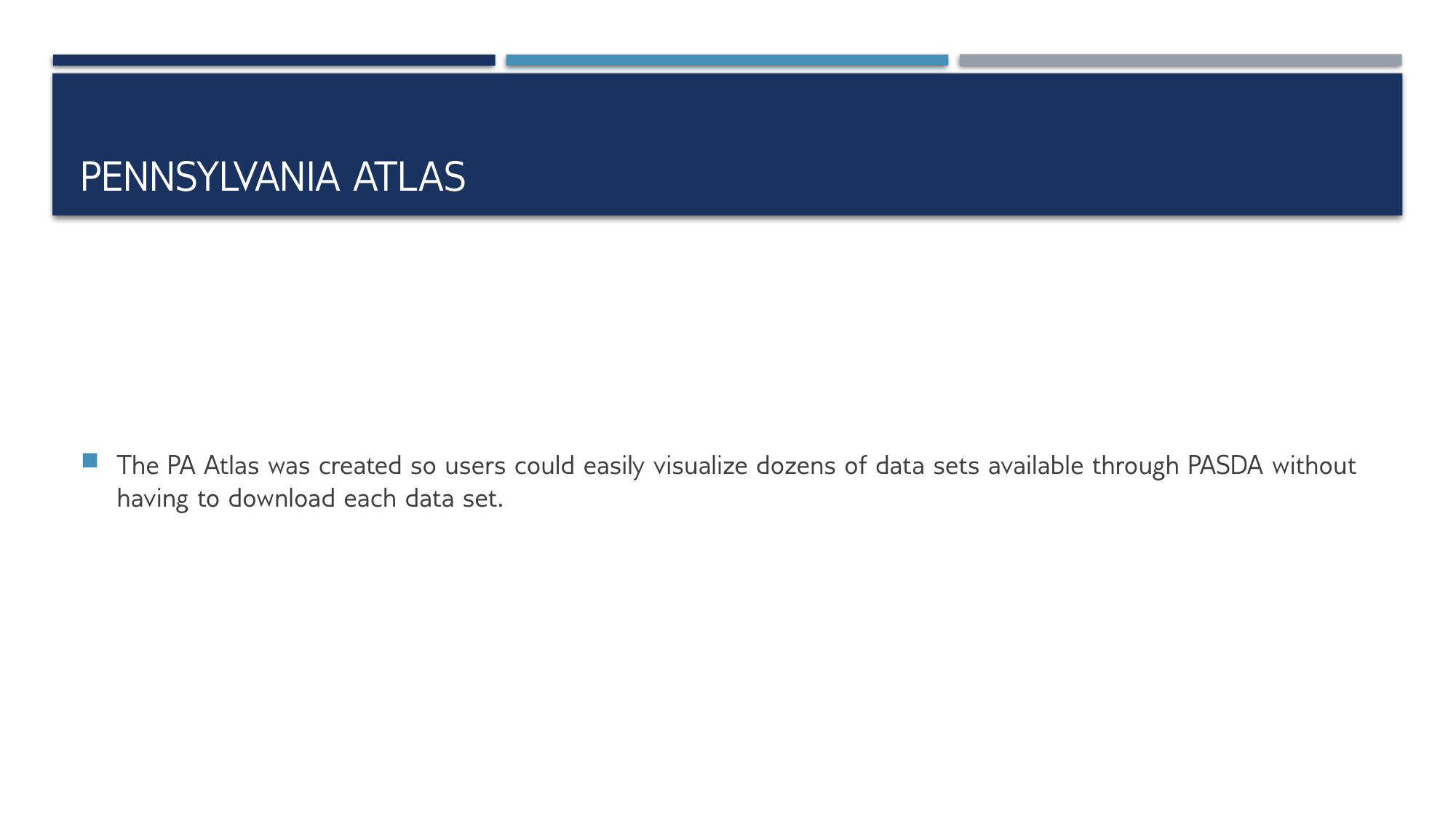

# Pennsylvania Atlas
The PA Atlas was created so users could easily visualize dozens of data sets available through PASDA without having to download each data set.